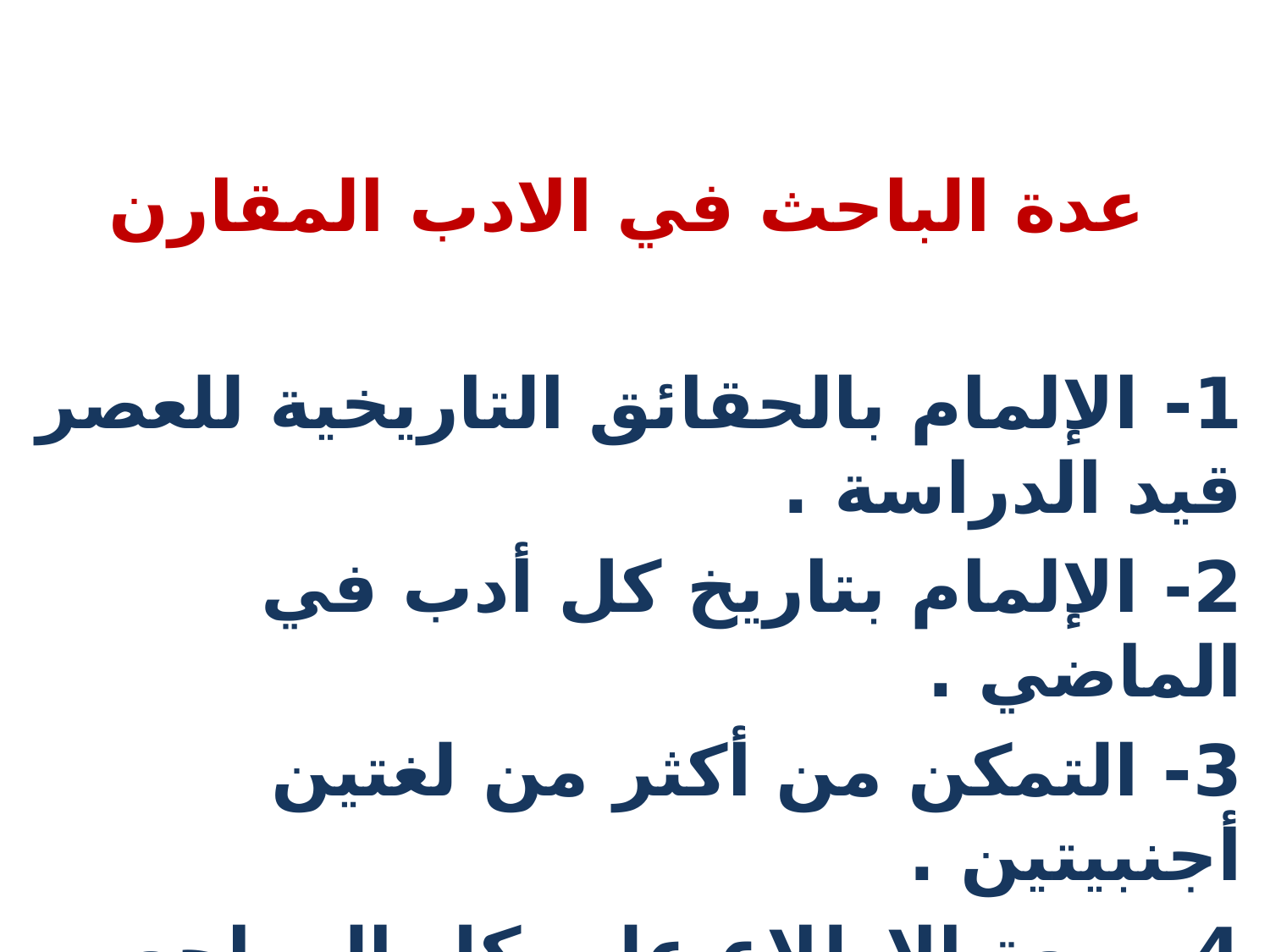

عدة الباحث في الادب المقارن

1- الإلمام بالحقائق التاريخية للعصر قيد الدراسة .
2- الإلمام بتاريخ كل أدب في الماضي .
3- التمكن من أكثر من لغتين أجنبيتين .
4- سعة الاطلاع على كل المراجع الممكنة التي تحتوي على صلات بين الأدبين قيد الدراسة .